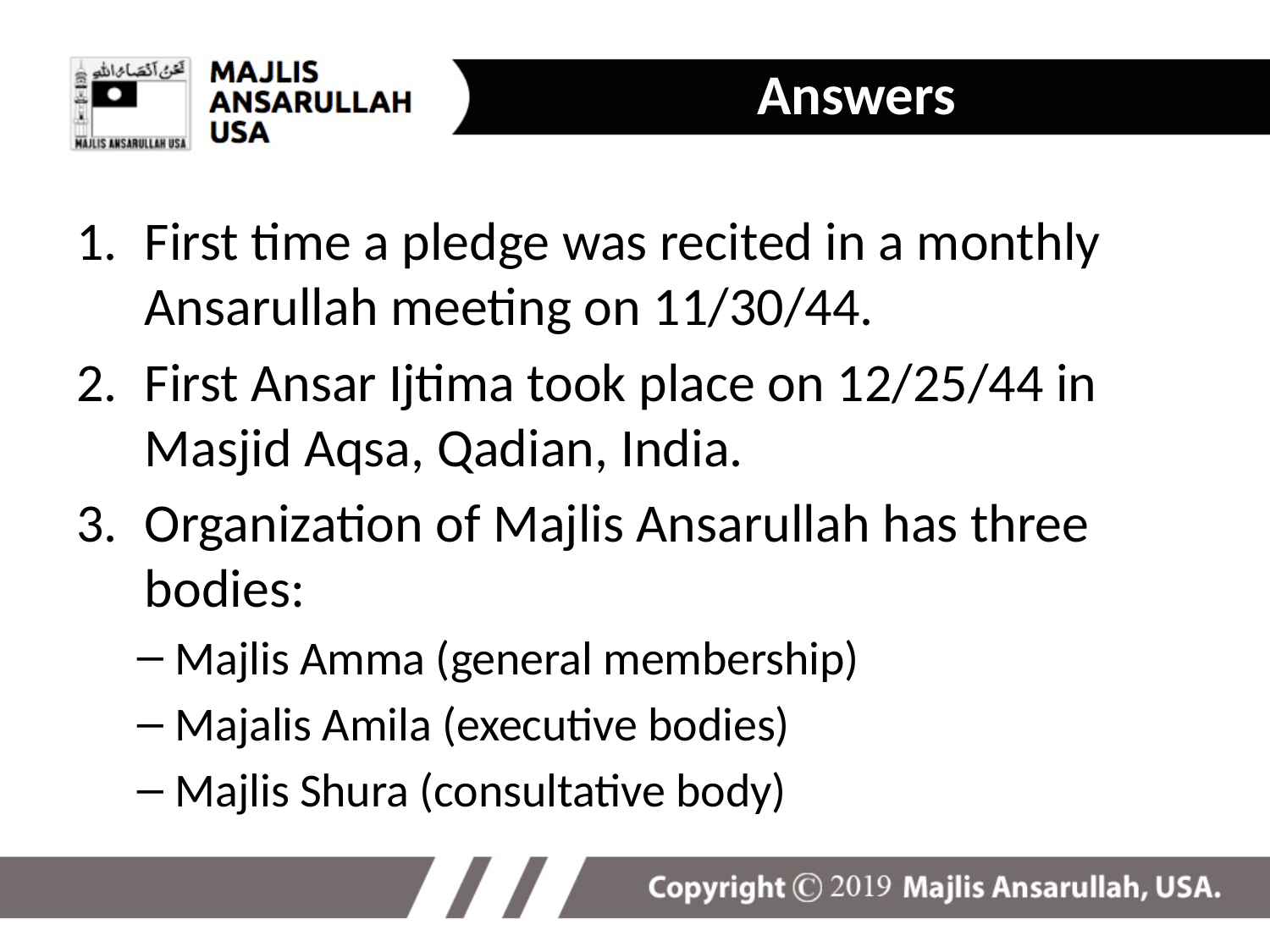

Answers
First time a pledge was recited in a monthly Ansarullah meeting on 11/30/44.
First Ansar Ijtima took place on 12/25/44 in Masjid Aqsa, Qadian, India.
Organization of Majlis Ansarullah has three bodies:
Majlis Amma (general membership)
Majalis Amila (executive bodies)
Majlis Shura (consultative body)